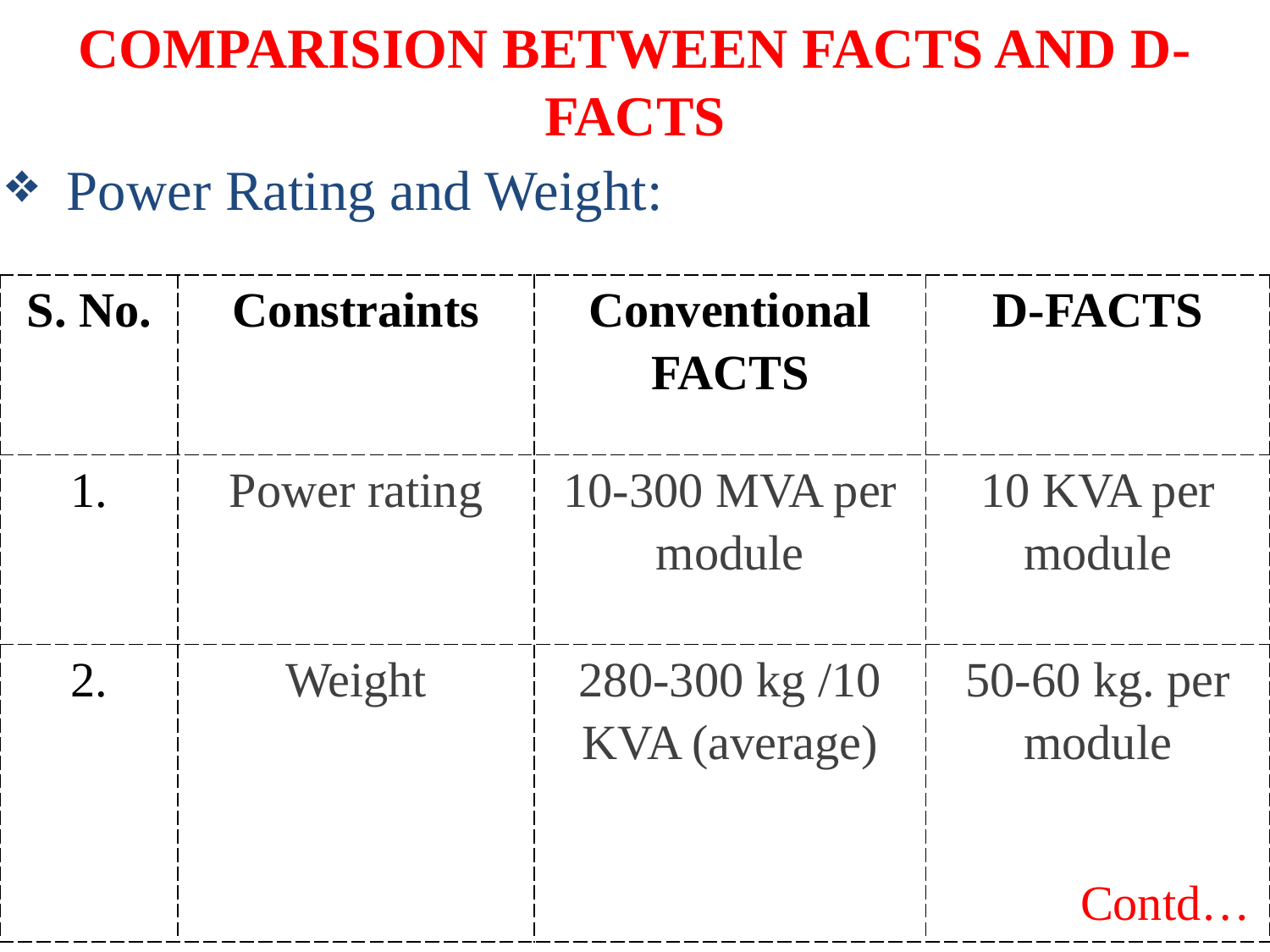

# COMPARISION BETWEEN FACTS AND D-FACTS
 Power Rating and Weight:
| S. No. | Constraints | Conventional FACTS | D-FACTS |
| --- | --- | --- | --- |
| 1. | Power rating | 10-300 MVA per module | 10 KVA per module |
| 2. | Weight | 280-300 kg /10 KVA (average) | 50-60 kg. per module Contd… |
21